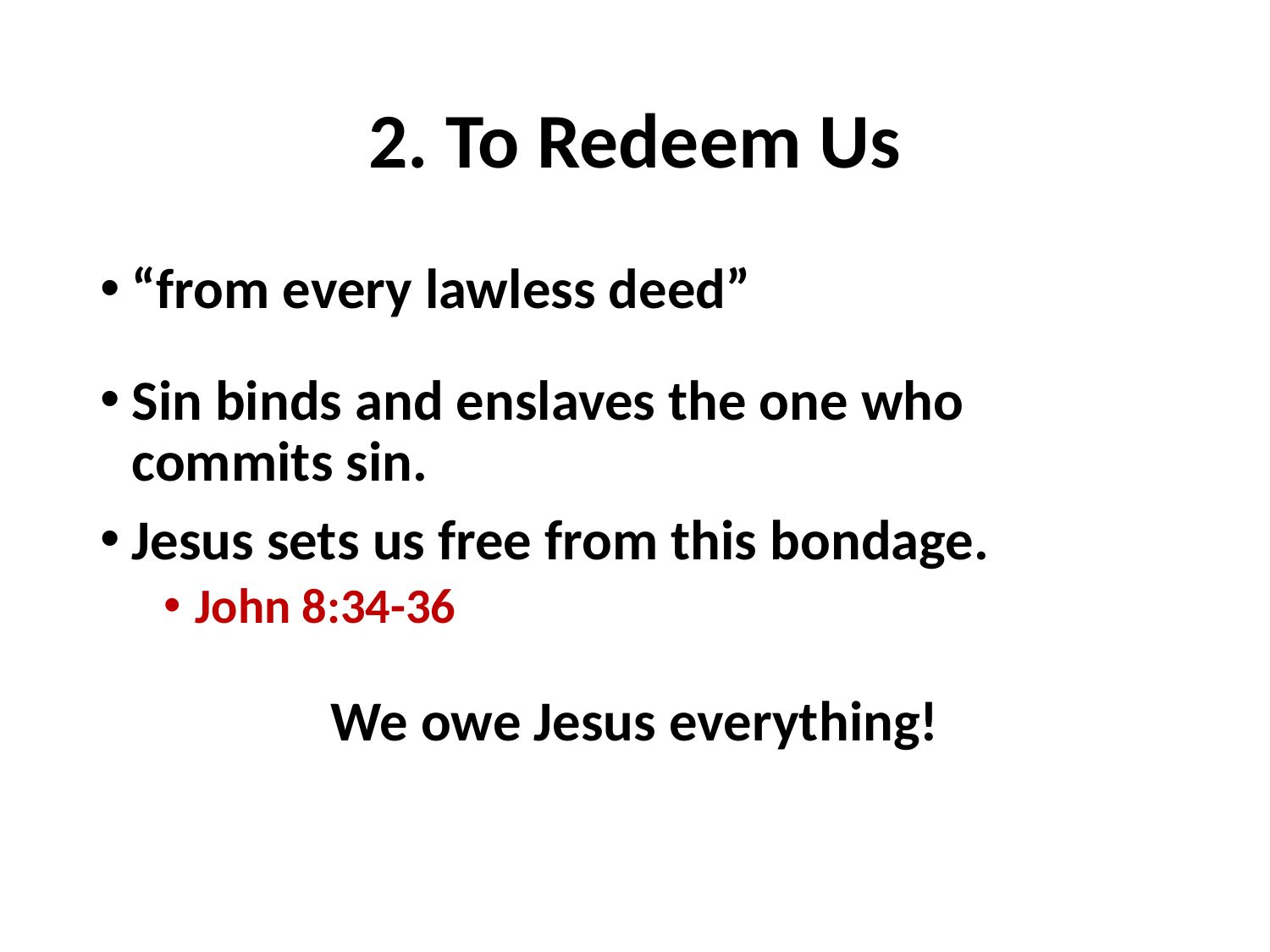

# 2. To Redeem Us
“from every lawless deed”

Sin binds and enslaves the one who commits sin.
Jesus sets us free from this bondage.
John 8:34-36

We owe Jesus everything!